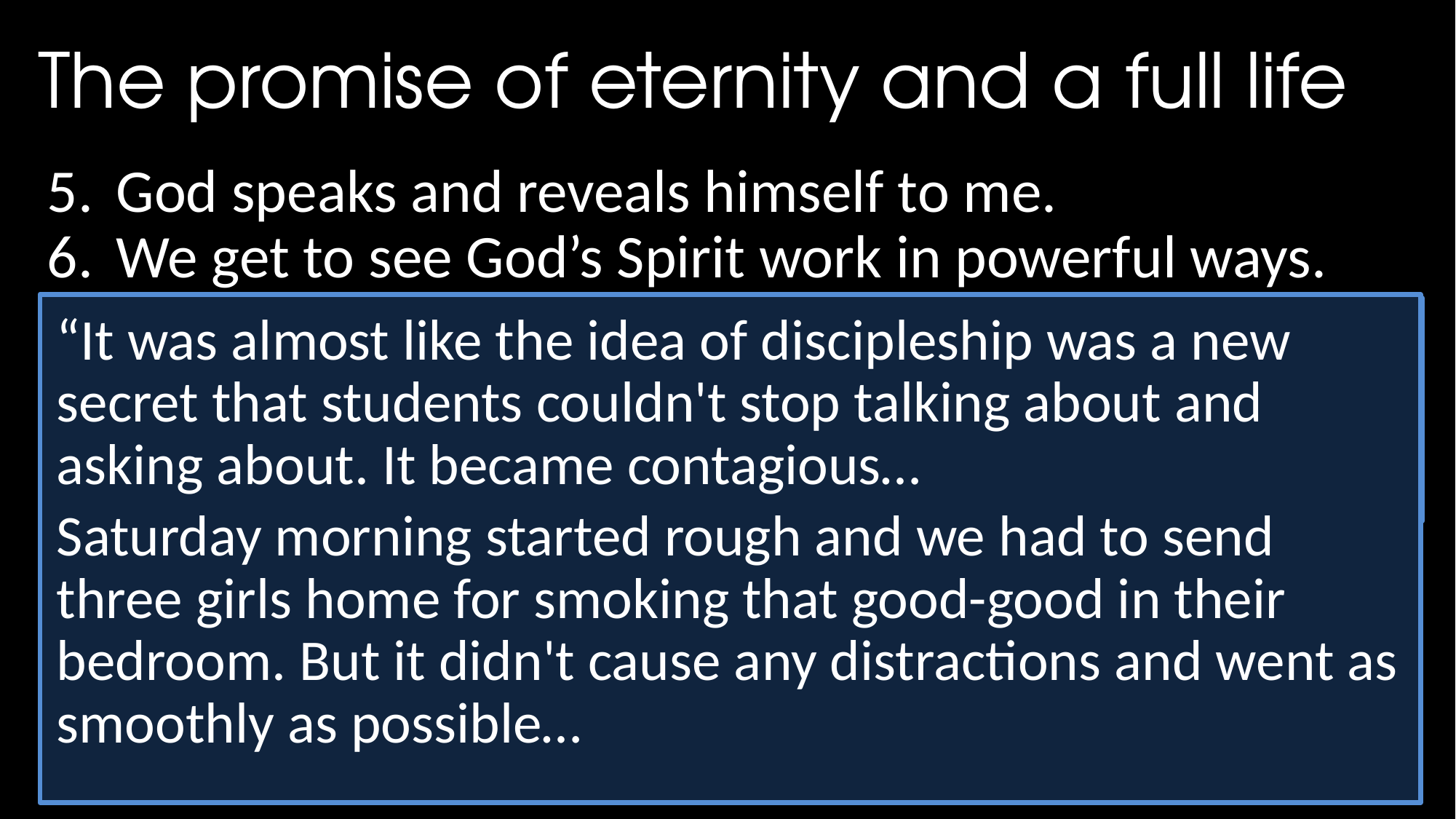

The promise of eternity and a full life
5.	God speaks and reveals himself to me.
6.	We get to see God’s Spirit work in powerful ways.

“It was almost like the idea of discipleship was a new secret that students couldn't stop talking about and asking about. It became contagious…
Saturday morning started rough and we had to send three girls home for smoking that good-good in their bedroom. But it didn't cause any distractions and went as smoothly as possible…
John 3:8 “The wind blows wherever it pleases. You hear its sound, but you cannot tell where it comes from or where it is going.”